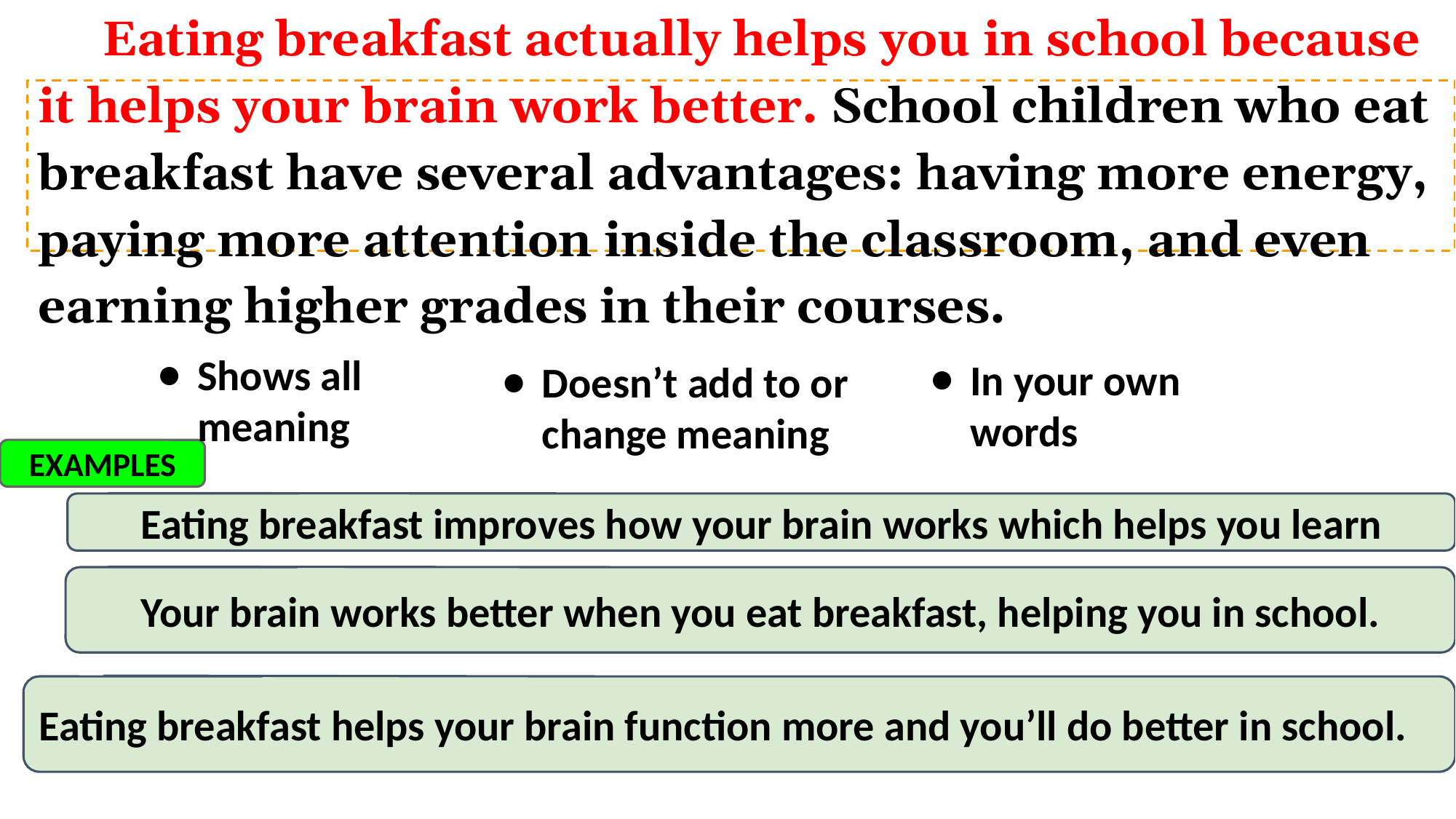

Eating breakfast actually helps you in school because it helps your brain work better. School children who eat breakfast have several advantages: having more energy, paying more attention inside the classroom, and even earning higher grades in their courses.
In your own words

Shows all meaning

Doesn’t add to or change meaning

EXAMPLES
Eating breakfast improves how your brain works which helps you learn
Your brain works better when you eat breakfast, helping you in school.
Eating breakfast helps your brain function more and you’ll do better in school.